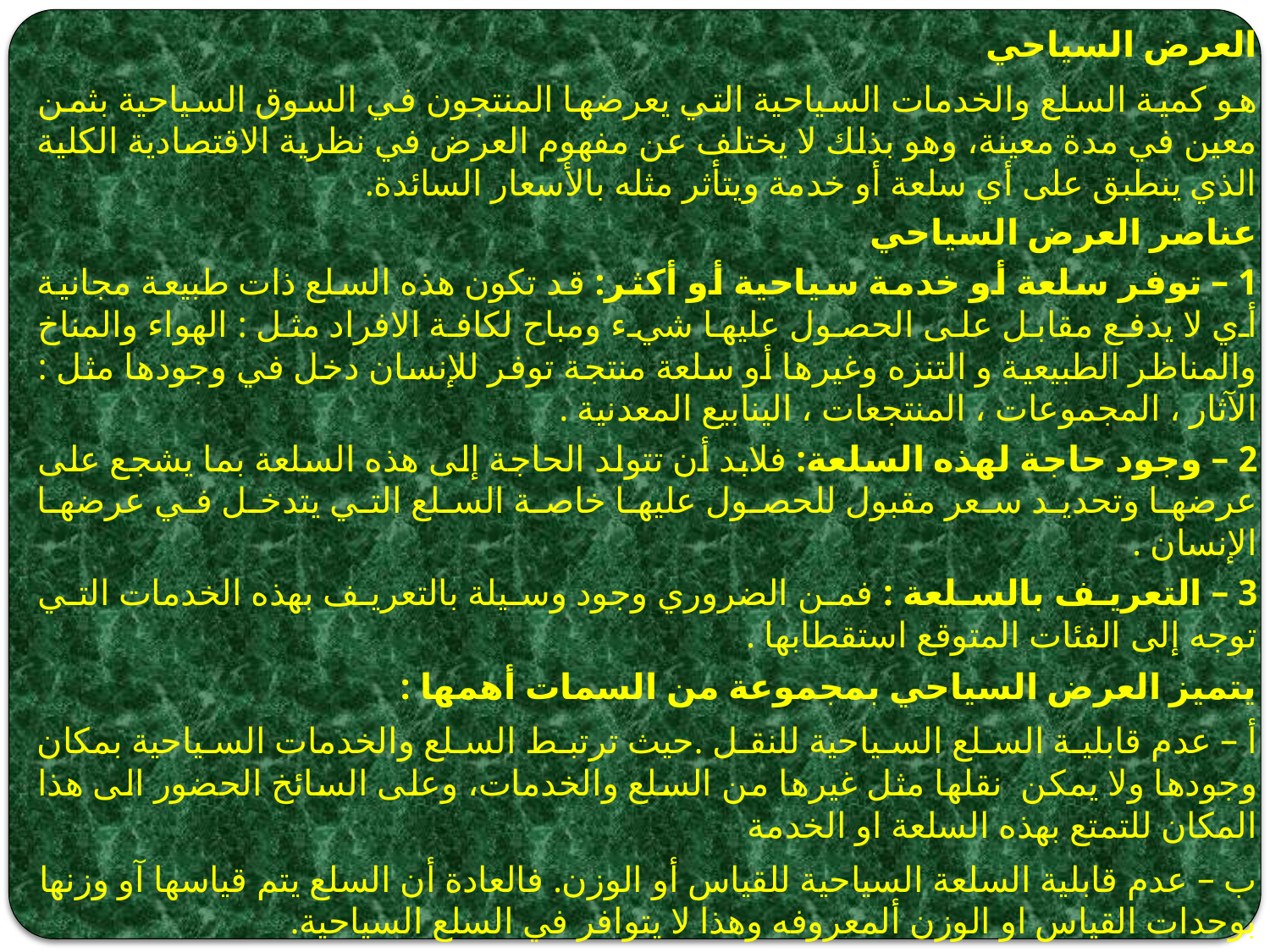

العرض السياحي
هو كمية السلع والخدمات السياحية التي يعرضها المنتجون في السوق السياحية بثمن معين في مدة معينة، وهو بذلك لا يختلف عن مفهوم العرض في نظرية الاقتصادية الكلية الذي ينطبق على أي سلعة أو خدمة ويتأثر مثله بالأسعار السائدة.
عناصر العرض السياحي
1 – توفر سلعة أو خدمة سياحية أو أكثر: قد تكون هذه السلع ذات طبيعة مجانية أي لا يدفع مقابل على الحصول عليها شيء ومباح لكافة الافراد مثل : الهواء والمناخ والمناظر الطبيعية و التنزه وغيرها أو سلعة منتجة توفر للإنسان دخل في وجودها مثل : الآثار ، المجموعات ، المنتجعات ، الينابيع المعدنية .
2 – وجود حاجة لهذه السلعة: فلابد أن تتولد الحاجة إلى هذه السلعة بما يشجع على عرضها وتحديد سعر مقبول للحصول عليها خاصة السلع التي يتدخل في عرضها الإنسان .
3 – التعريف بالسلعة : فمن الضروري وجود وسيلة بالتعريف بهذه الخدمات التي توجه إلى الفئات المتوقع استقطابها .
يتميز العرض السياحي بمجموعة من السمات أهمها :
أ – عدم قابلية السلع السياحية للنقل .حيث ترتبط السلع والخدمات السياحية بمكان وجودها ولا يمكن  نقلها مثل غيرها من السلع والخدمات، وعلى السائخ الحضور الى هذا المكان للتمتع بهذه السلعة او الخدمة
ب – عدم قابلية السلعة السياحية للقياس أو الوزن. فالعادة أن السلع يتم قياسها آو وزنها بوحدات القياس او الوزن ألمعروفه وهذا لا يتوافر في السلع السياحية.